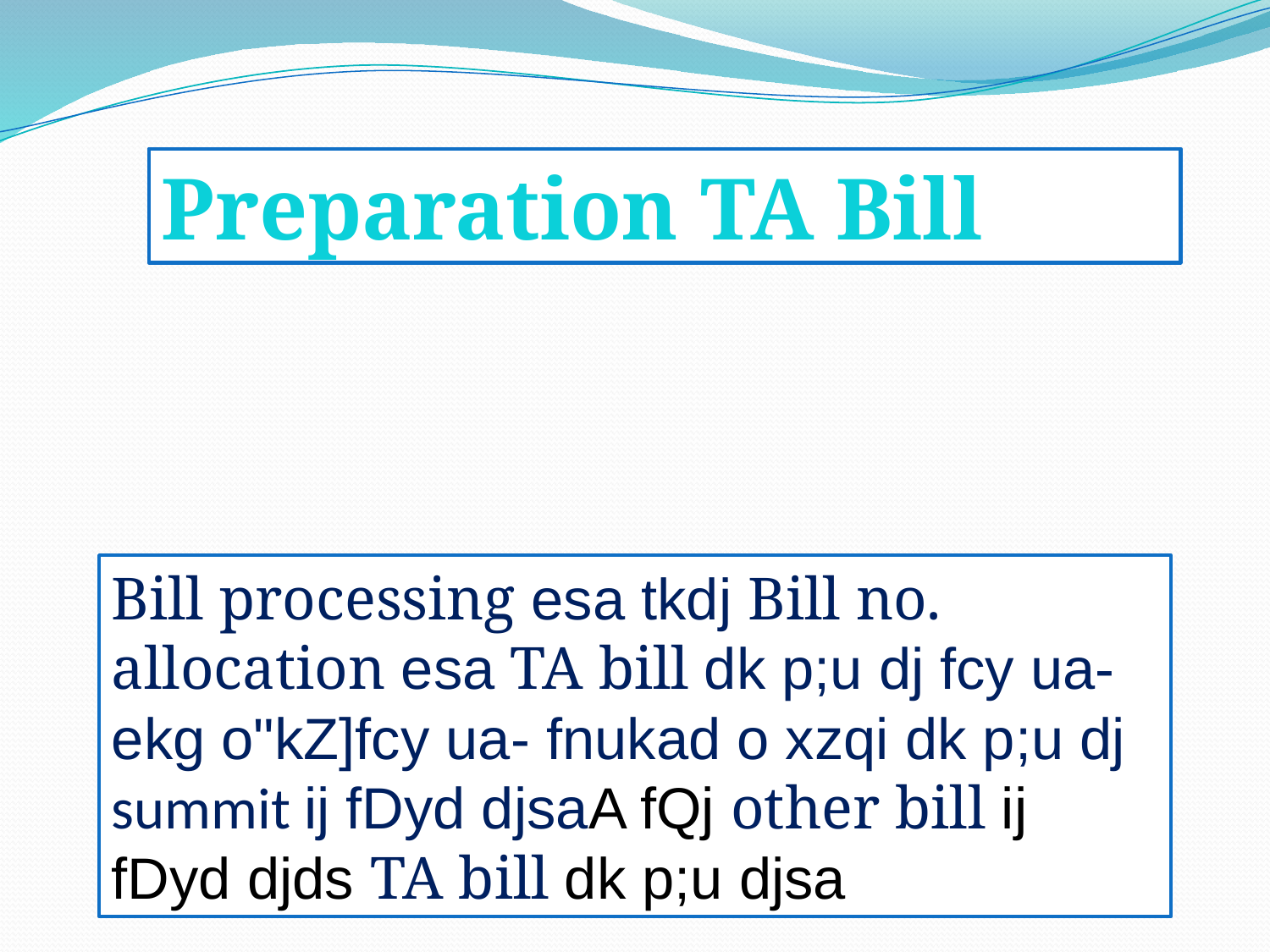

Preparation TA Bill
Bill processing esa tkdj Bill no. allocation esa TA bill dk p;u dj fcy ua- ekg o"kZ]fcy ua- fnukad o xzqi dk p;u dj summit ij fDyd djsaA fQj other bill ij fDyd djds TA bill dk p;u djsa